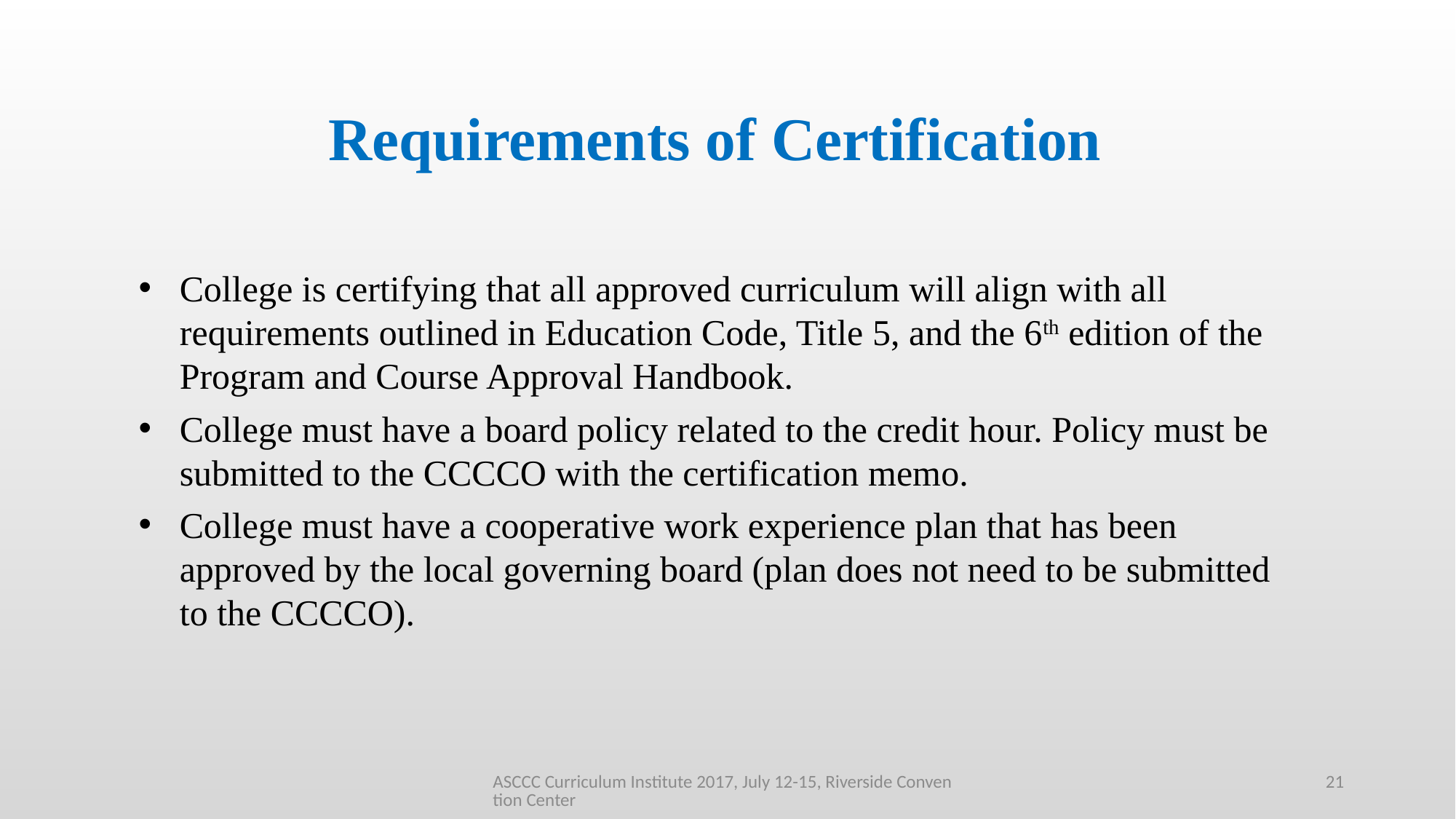

# Requirements of Certification
College is certifying that all approved curriculum will align with all requirements outlined in Education Code, Title 5, and the 6th edition of the Program and Course Approval Handbook.
College must have a board policy related to the credit hour. Policy must be submitted to the CCCCO with the certification memo.
College must have a cooperative work experience plan that has been approved by the local governing board (plan does not need to be submitted to the CCCCO).

ASCCC Curriculum Institute 2017, July 12-15, Riverside Convention Center
21